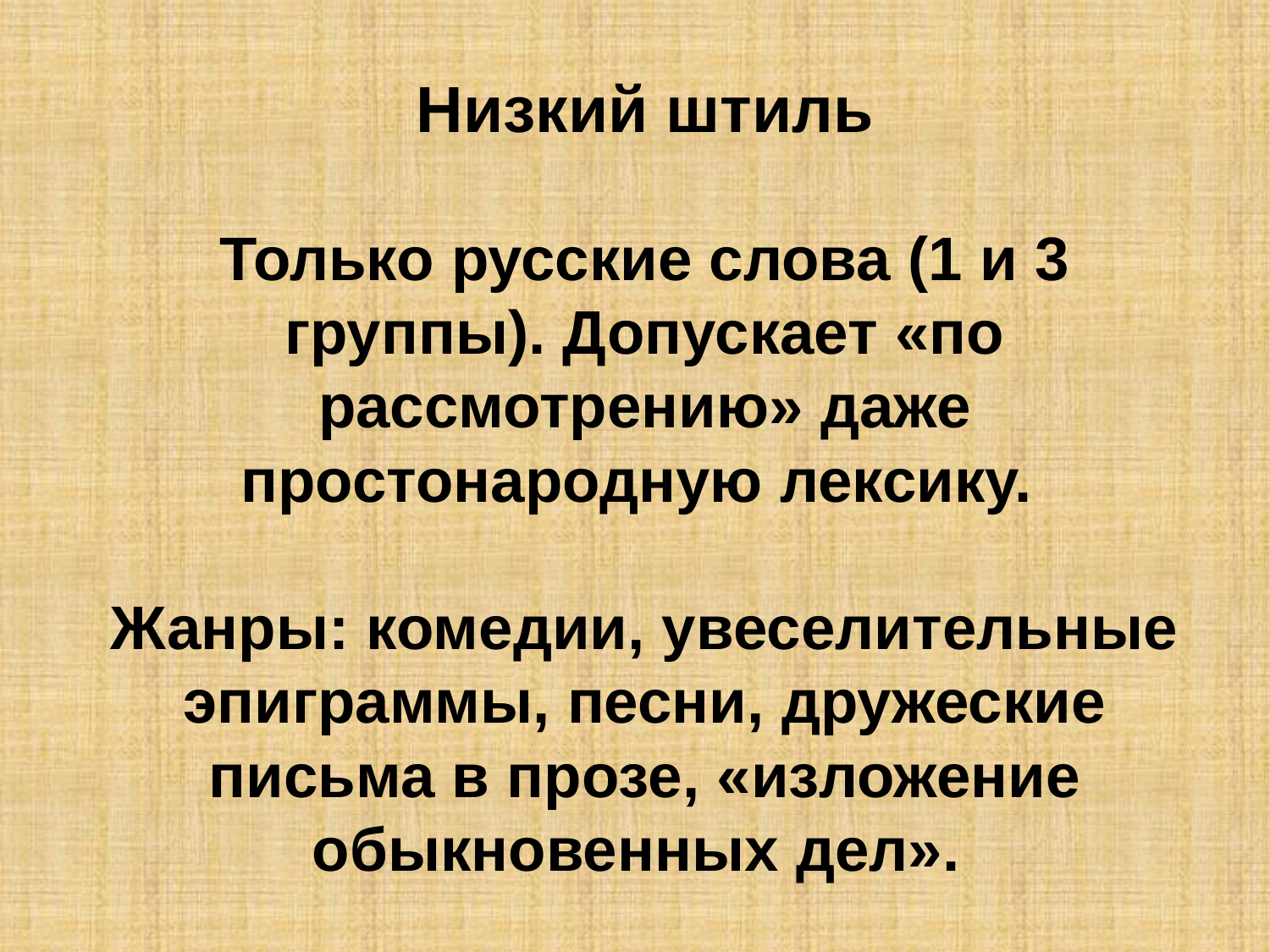

# Низкий штиль Только русские слова (1 и 3 группы). Допускает «по рассмотрению» даже простонародную лексику. Жанры: комедии, увеселительные эпиграммы, песни, дружеские письма в прозе, «изложение обыкновенных дел».